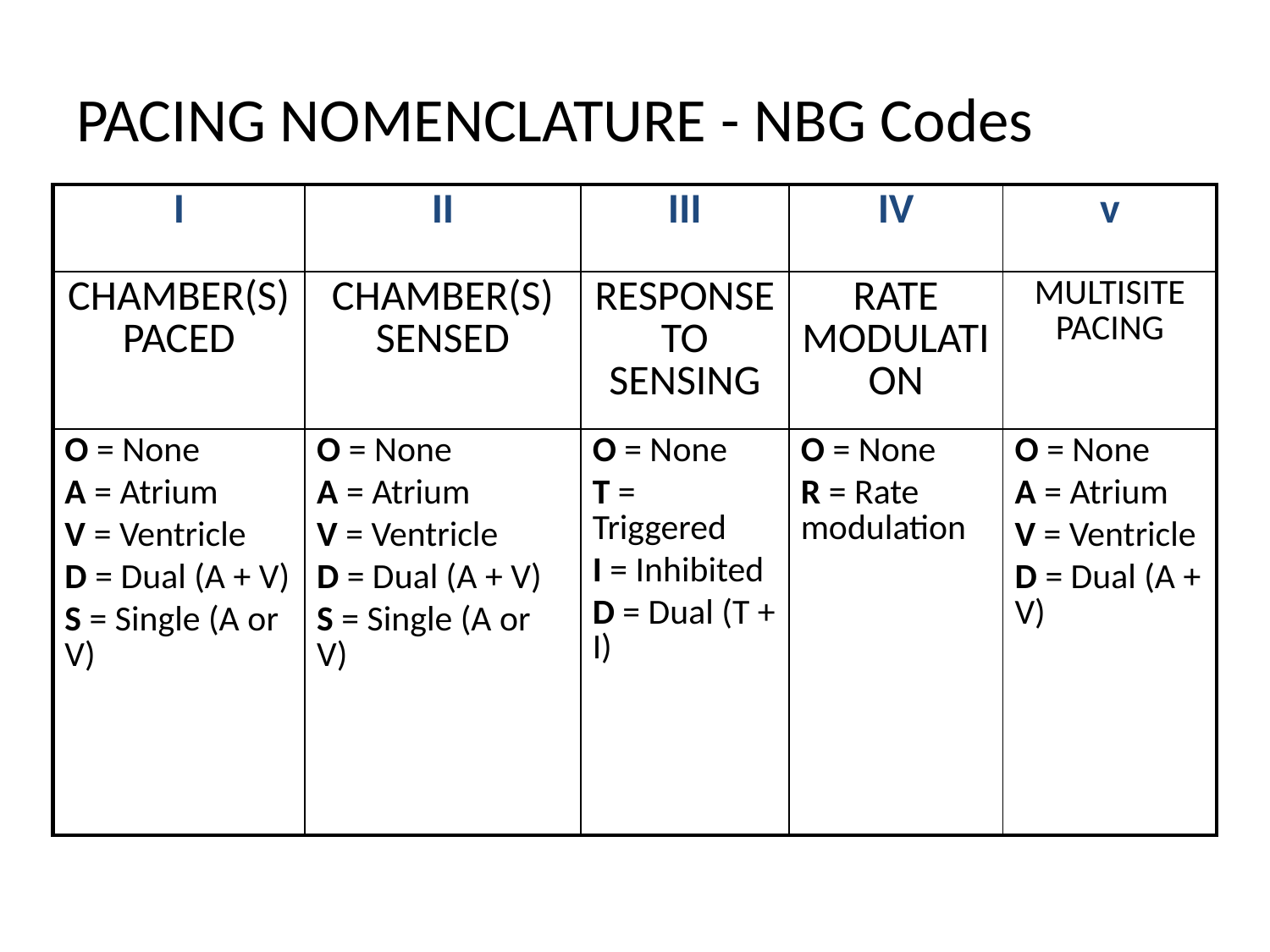

# PACING NOMENCLATURE - NBG Codes
| I | II | III | IV | v |
| --- | --- | --- | --- | --- |
| Chamber(s) Paced | Chamber(s) Sensed | Response to Sensing | Rate Modulation | MULTISITE PACING |
| O = None A = Atrium V = Ventricle D = Dual (A + V) S = Single (A or V) | O = None A = Atrium V = Ventricle D = Dual (A + V) S = Single (A or V) | O = None T = Triggered I = Inhibited D = Dual (T + I) | O = None R = Rate modulation | O = None A = Atrium V = Ventricle D = Dual (A + V) |